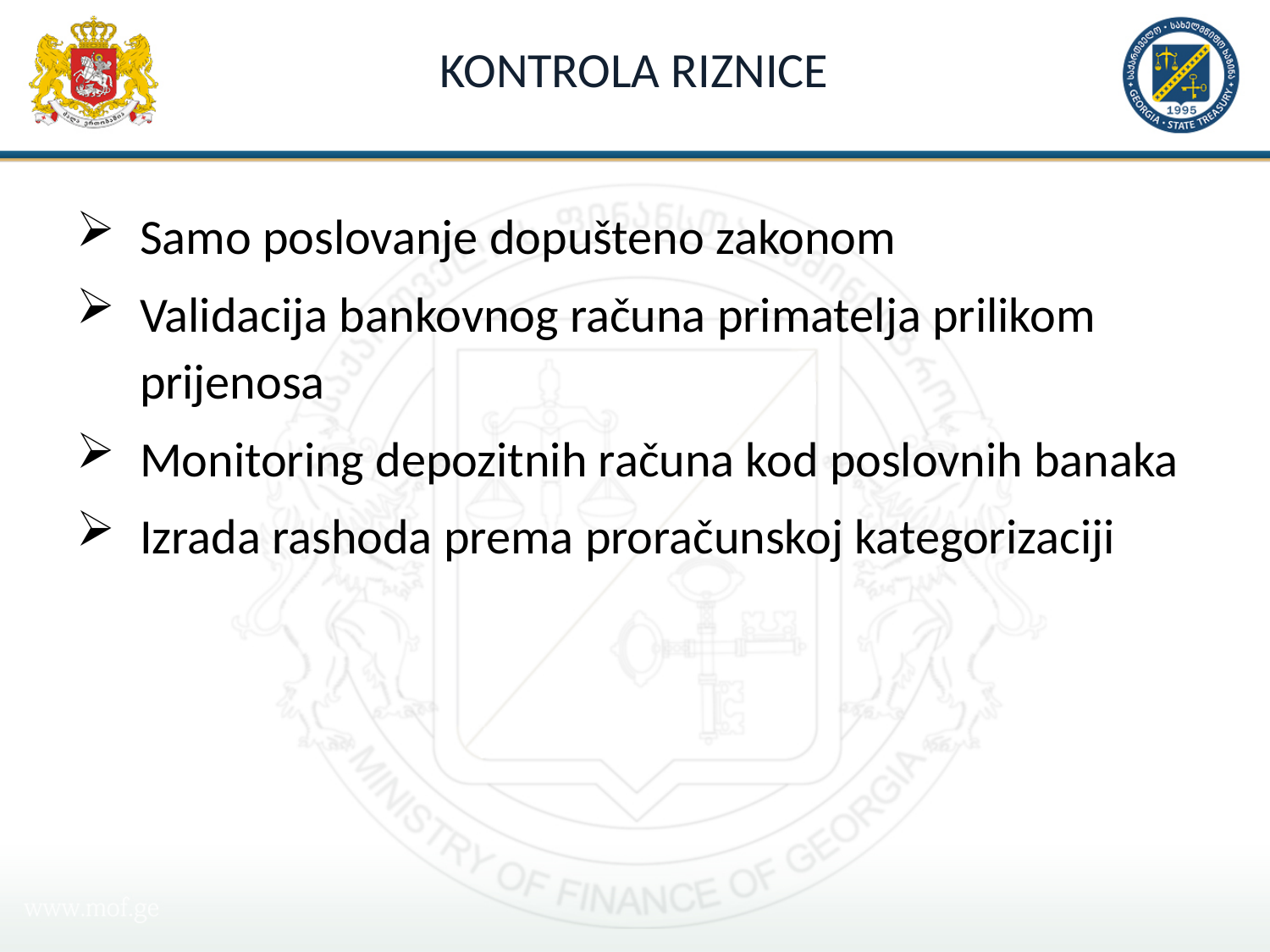

# KONTROLA RIZNICE
Samo poslovanje dopušteno zakonom
Validacija bankovnog računa primatelja prilikom prijenosa
Monitoring depozitnih računa kod poslovnih banaka
Izrada rashoda prema proračunskoj kategorizaciji